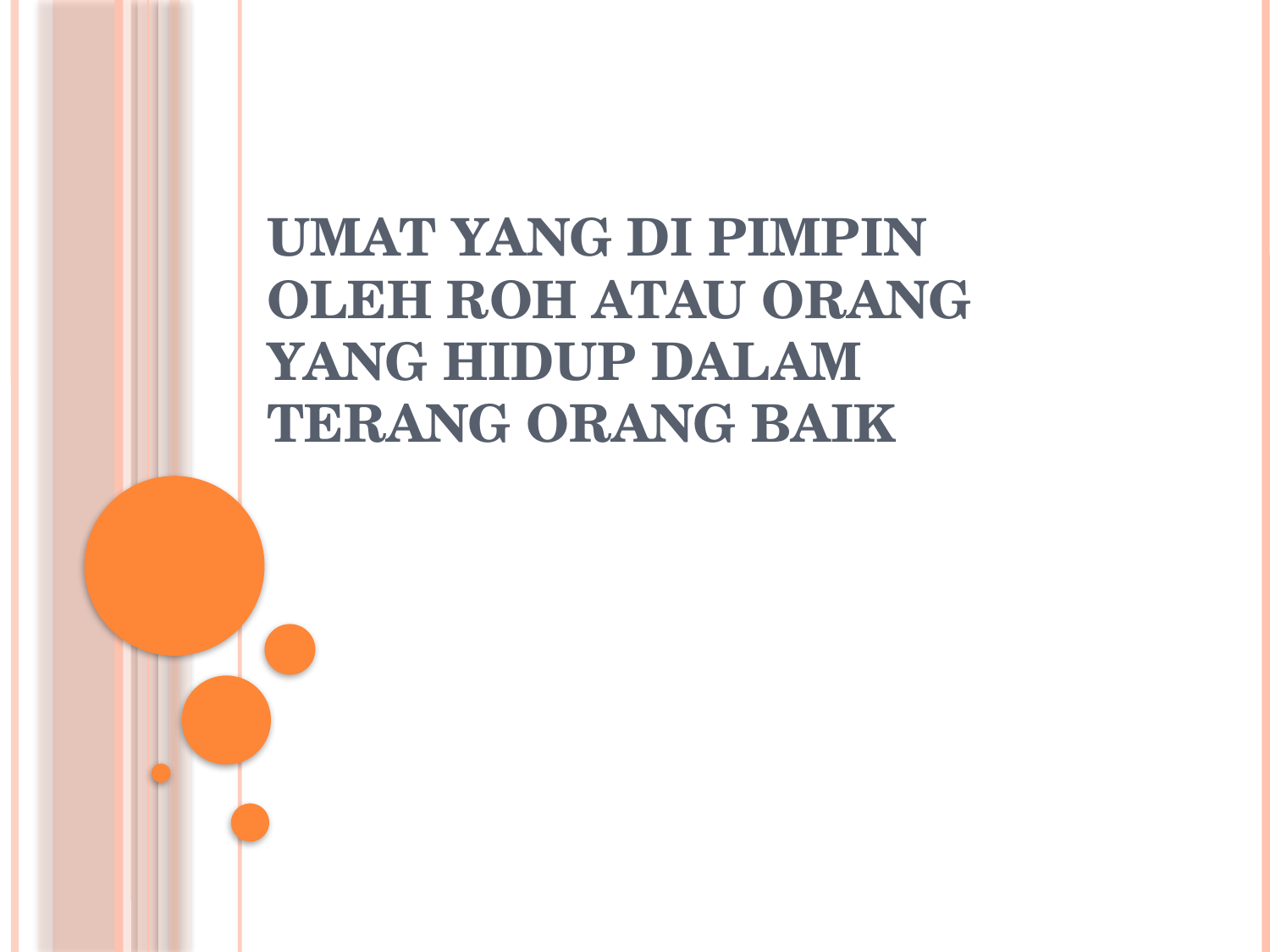

# UMAT YANG DI PIMPIN OLEH ROH ATAU ORANG YANG HIDUP DALAM TERANG ORANG BAIK